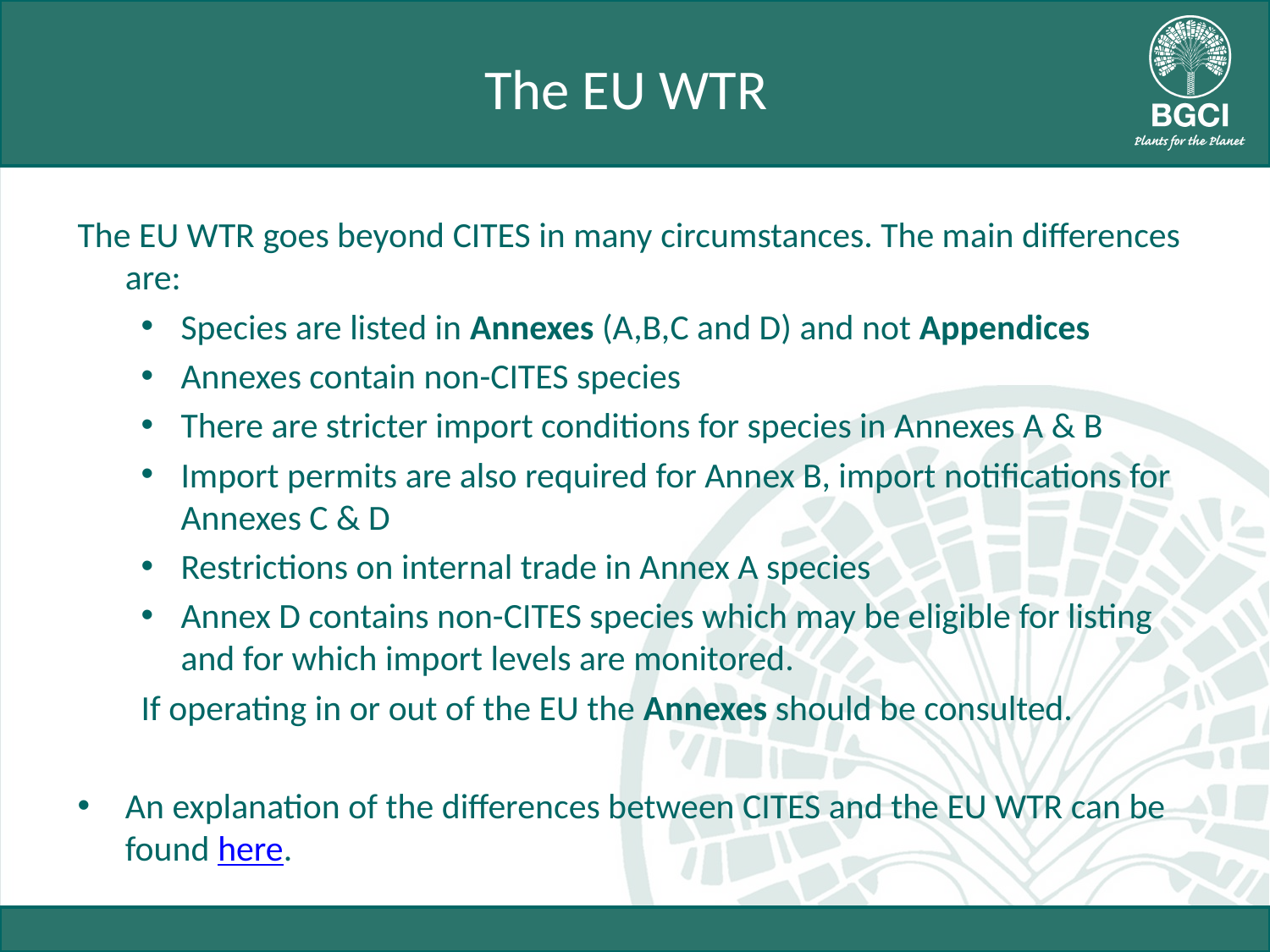

# The EU WTR
The EU WTR goes beyond CITES in many circumstances. The main differences are:
Species are listed in Annexes (A,B,C and D) and not Appendices
Annexes contain non-CITES species
There are stricter import conditions for species in Annexes A & B
Import permits are also required for Annex B, import notifications for Annexes C & D
Restrictions on internal trade in Annex A species
Annex D contains non-CITES species which may be eligible for listing and for which import levels are monitored.
If operating in or out of the EU the Annexes should be consulted.

An explanation of the differences between CITES and the EU WTR can be found here.